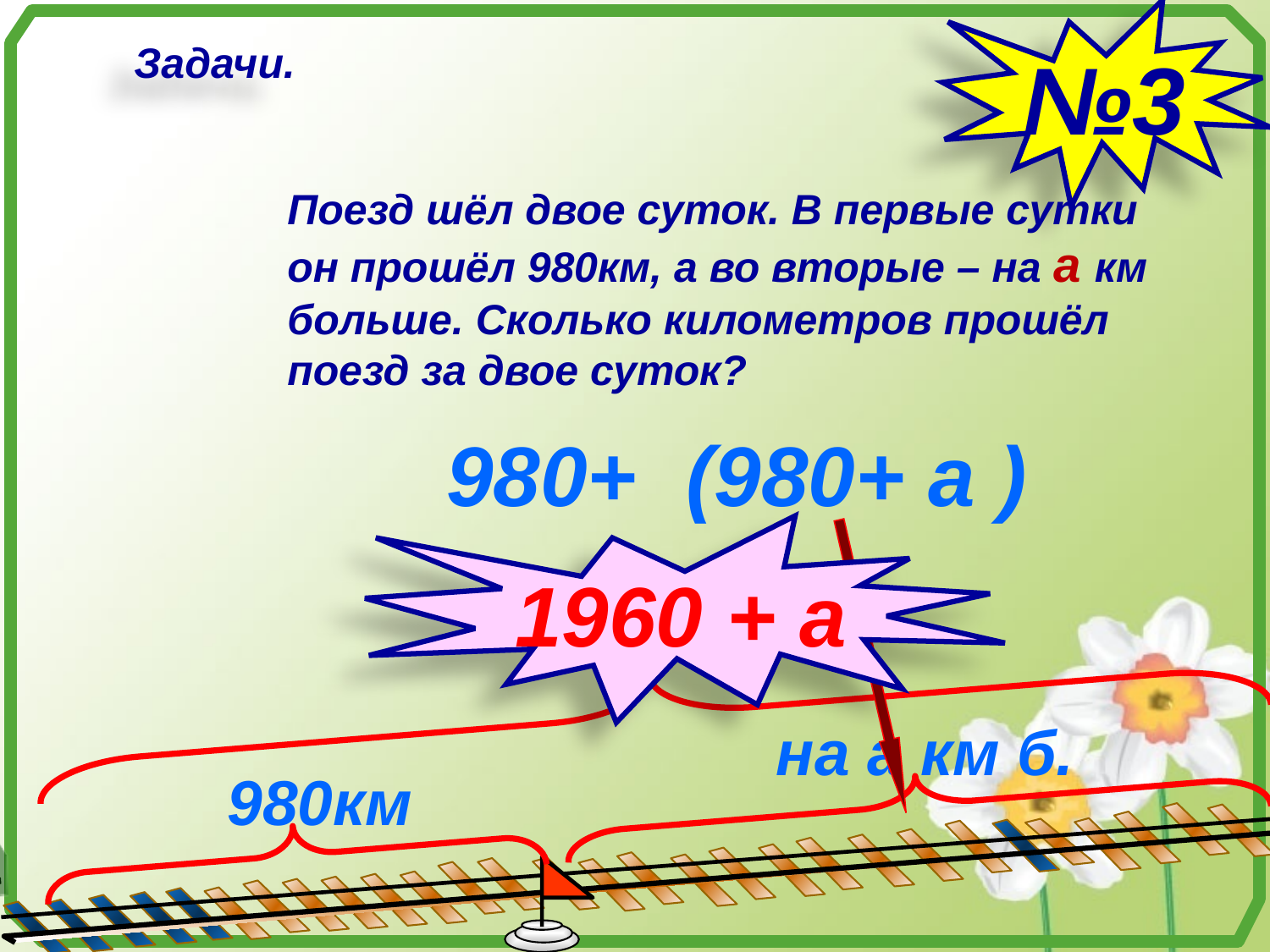

№3

Задачи.

Поезд шёл двое суток. В первые сутки
он прошёл 980км, а во вторые – на а км
больше. Сколько километров прошёл
поезд за двое суток?
 980+
 (980+ а )

1960 + а

?

на а км б.
980км